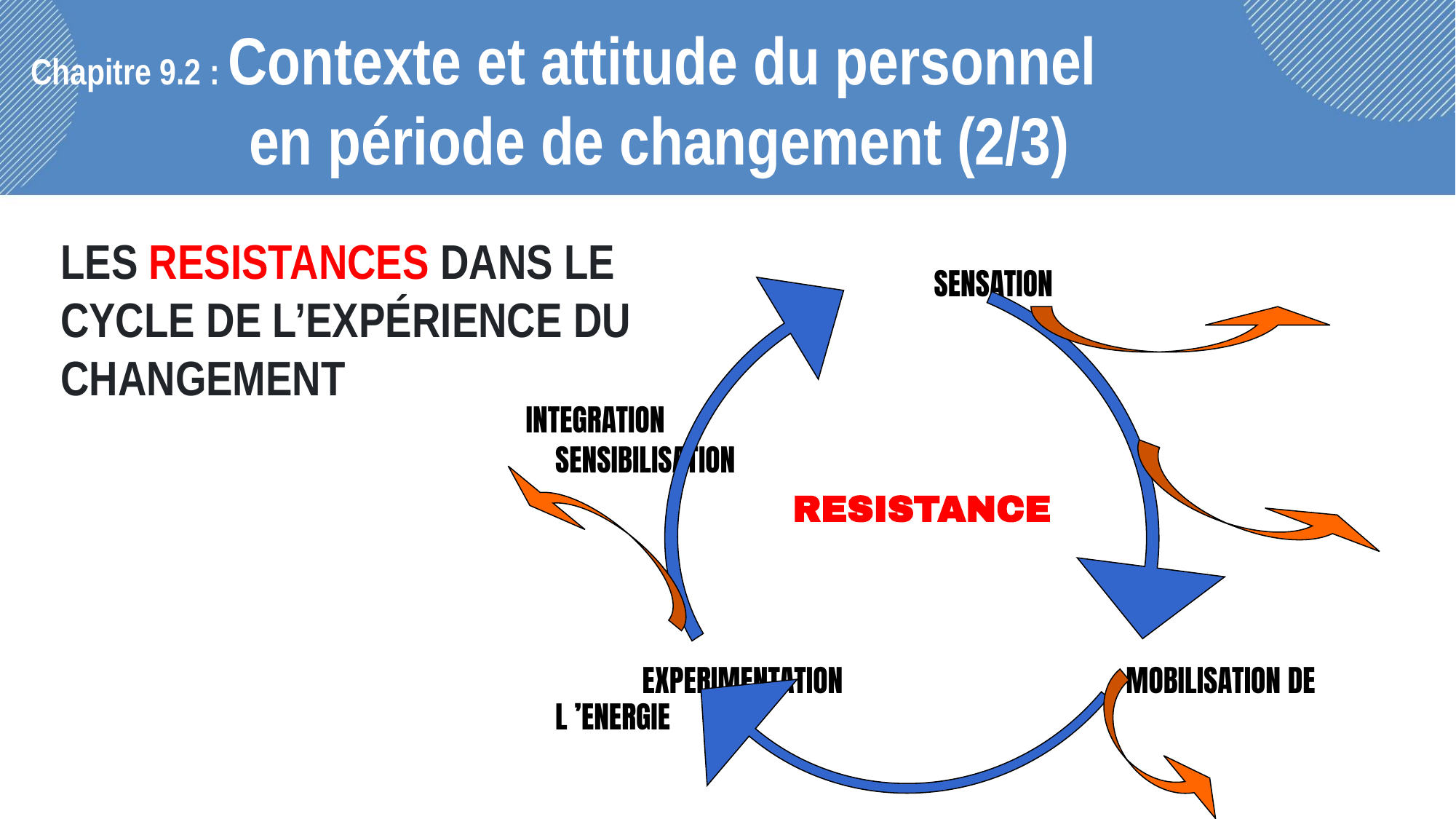

Chapitre 9.2 : Contexte et attitude du personnel
		en période de changement (2/3)
LES RESISTANCES DANS LE CYCLE DE L’EXPÉRIENCE DU CHANGEMENT
			              SENSATION

 INTEGRATION                                                        SENSIBILISATION

                  EXPERIMENTATION                                        MOBILISATION DE L ’ENERGIE

RESISTANCE